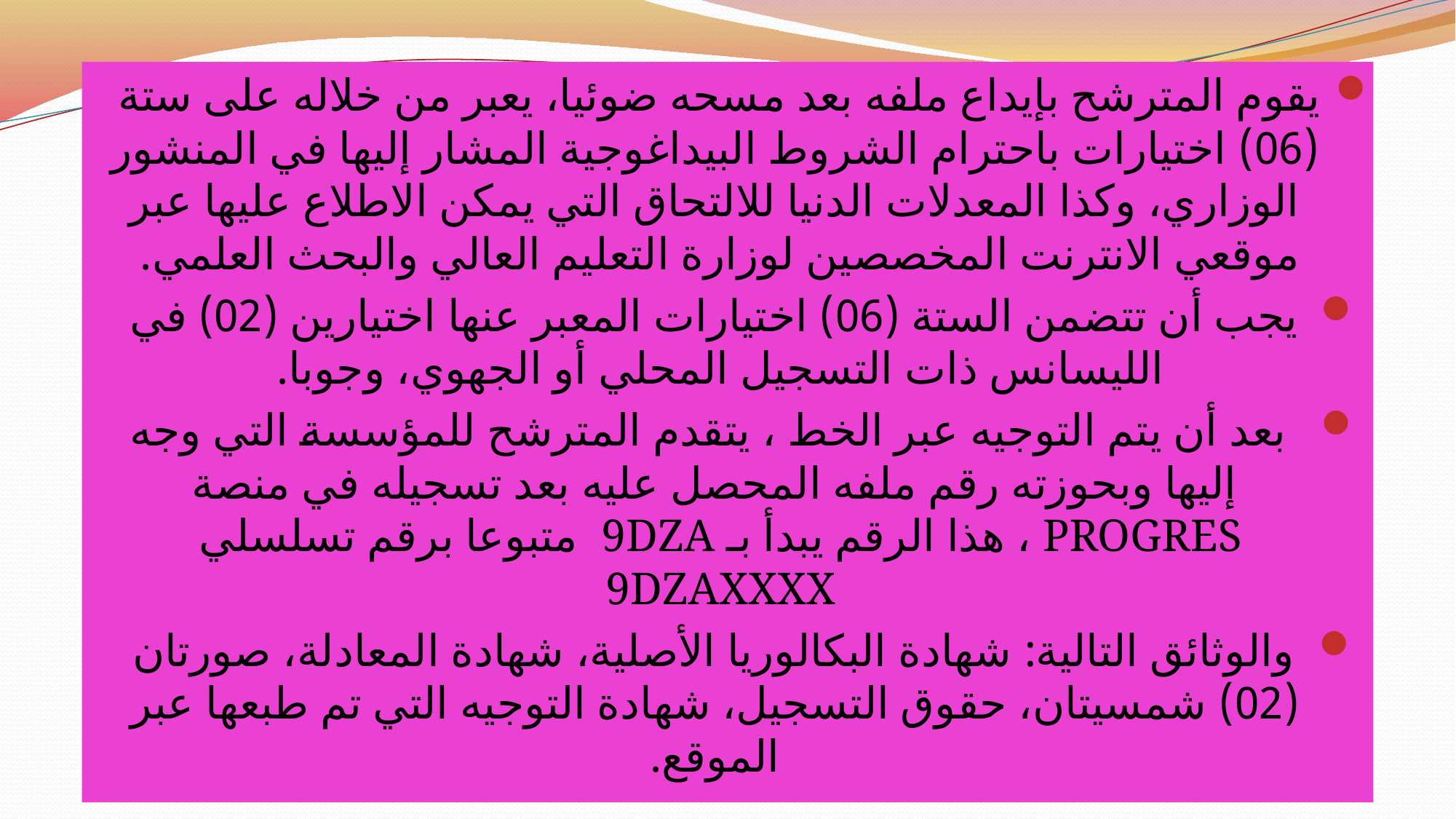

يقوم المترشح بإيداع ملفه بعد مسحه ضوئيا، يعبر من خلاله على ستة  (06) اختيارات باحترام الشروط البيداغوجية المشار إليها في المنشور الوزاري، وكذا المعدلات الدنيا للالتحاق التي يمكن الاطلاع عليها عبر موقعي الانترنت المخصصين لوزارة التعليم العالي والبحث العلمي.
يجب أن تتضمن الستة (06) اختيارات المعبر عنها اختيارين (02) في الليسانس ذات التسجيل المحلي أو الجهوي، وجوبا.
 بعد أن يتم التوجيه عبر الخط ، يتقدم المترشح للمؤسسة التي وجه إليها وبحوزته رقم ملفه المحصل عليه بعد تسجيله في منصة PROGRES ، هذا الرقم يبدأ بـ 9DZA  متبوعا برقم تسلسلي  9DZAXXXX
والوثائق التالية: شهادة البكالوريا الأصلية، شهادة المعادلة، صورتان (02) شمسيتان، حقوق التسجيل، شهادة التوجيه التي تم طبعها عبر الموقع.